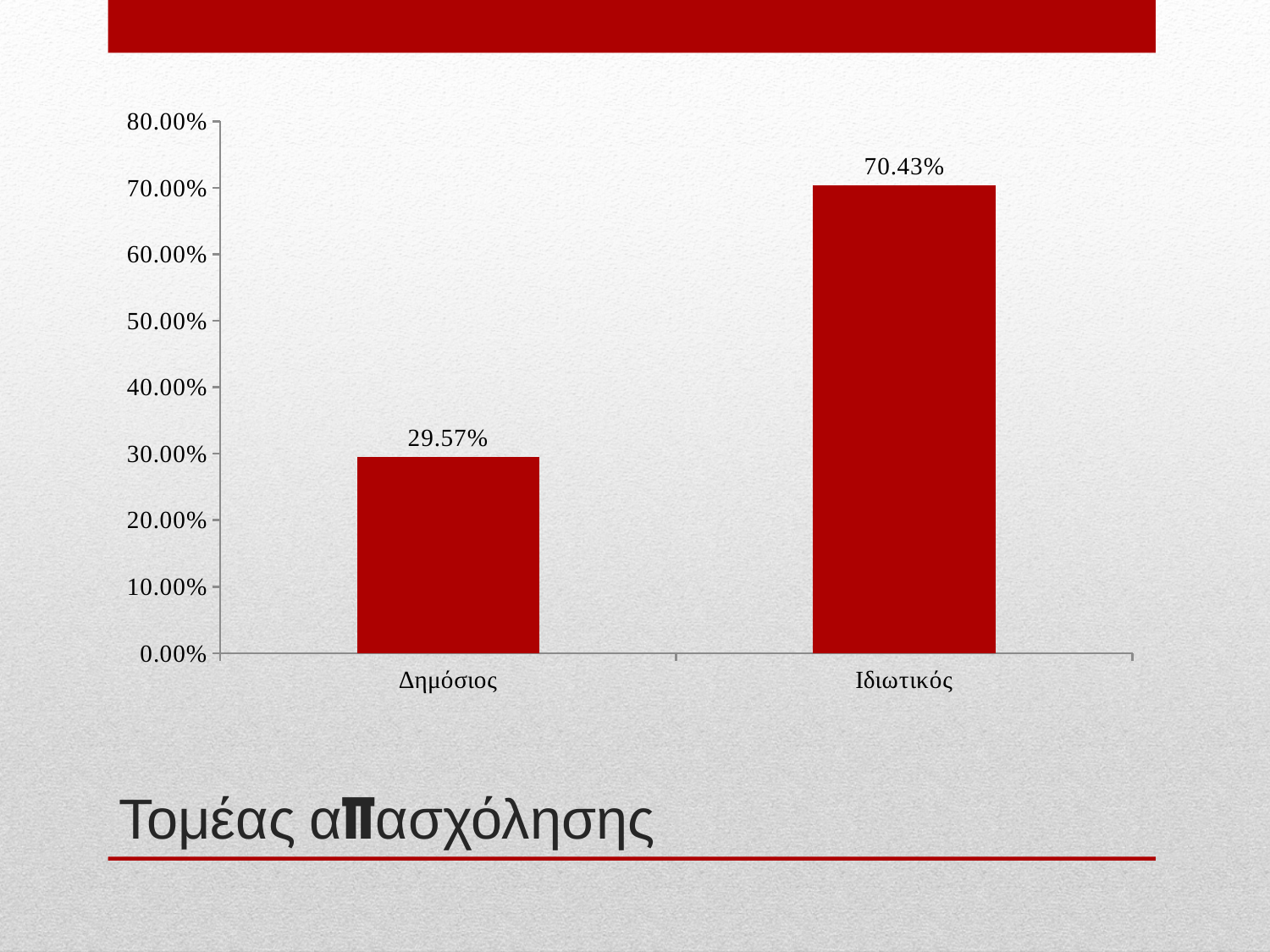

### Chart

| Category | Column1 |
|---|---|
| Δημόσιος | 0.2956810631229236 |
| Ιδιωτικός | 0.7043189368770764 |
# Τομέας απασχόλησης